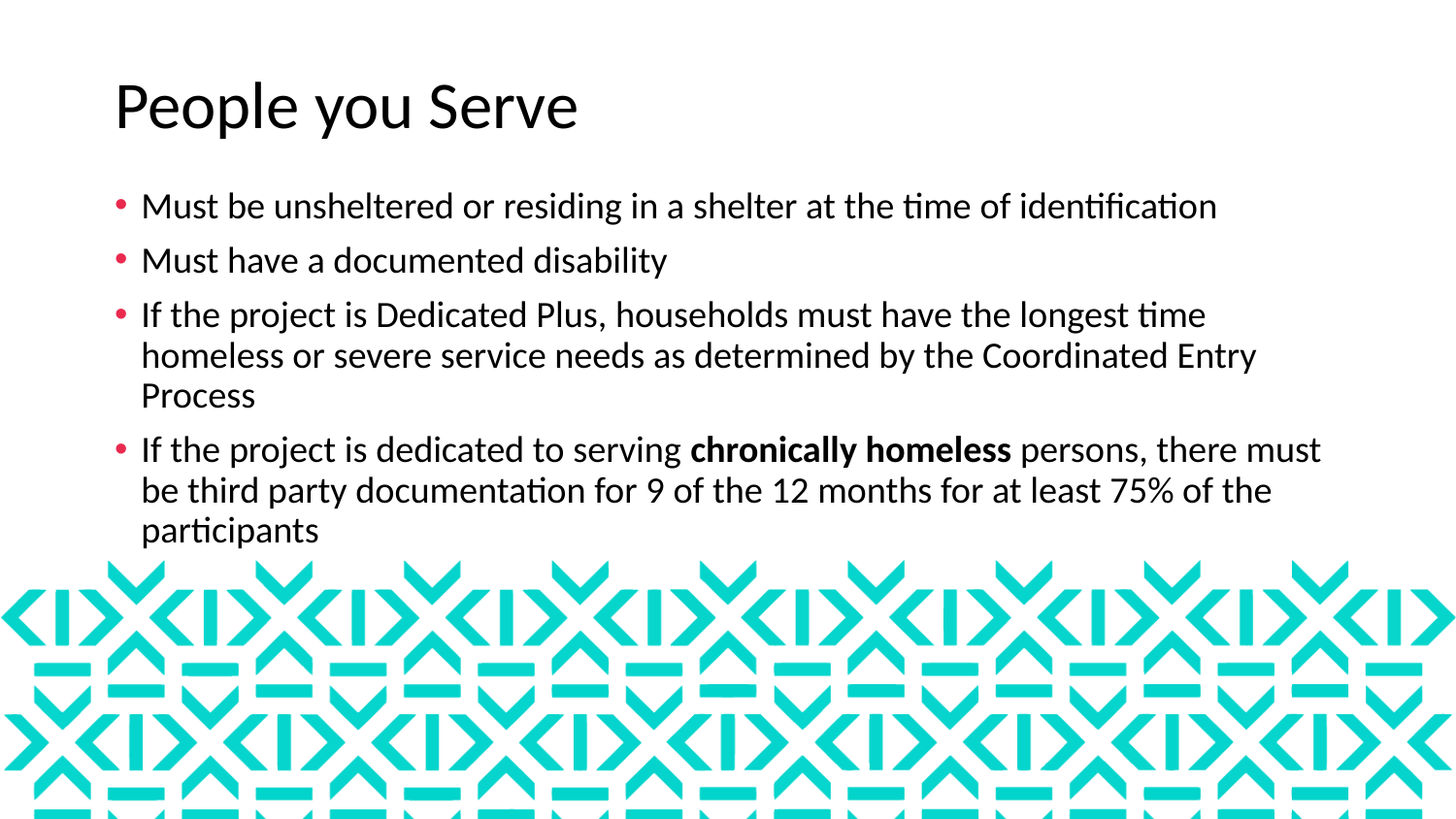

# People you Serve
Must be unsheltered or residing in a shelter at the time of identification
Must have a documented disability
If the project is Dedicated Plus, households must have the longest time homeless or severe service needs as determined by the Coordinated Entry Process
If the project is dedicated to serving chronically homeless persons, there must be third party documentation for 9 of the 12 months for at least 75% of the participants